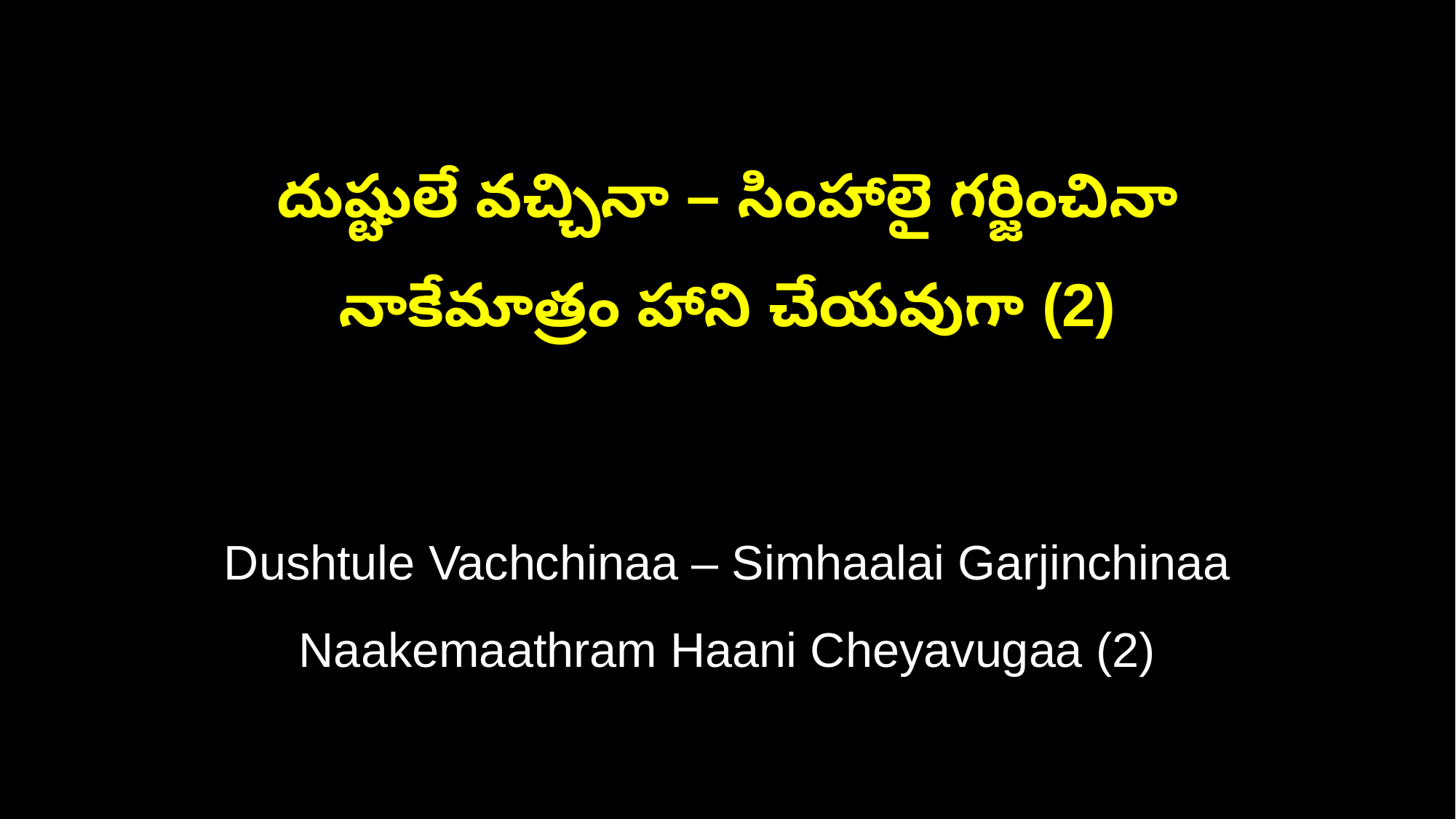

దుష్టులే వచ్చినా – సింహాలై గర్జించినా
నాకేమాత్రం హాని చేయవుగా (2)
Dushtule Vachchinaa – Simhaalai Garjinchinaa
Naakemaathram Haani Cheyavugaa (2)